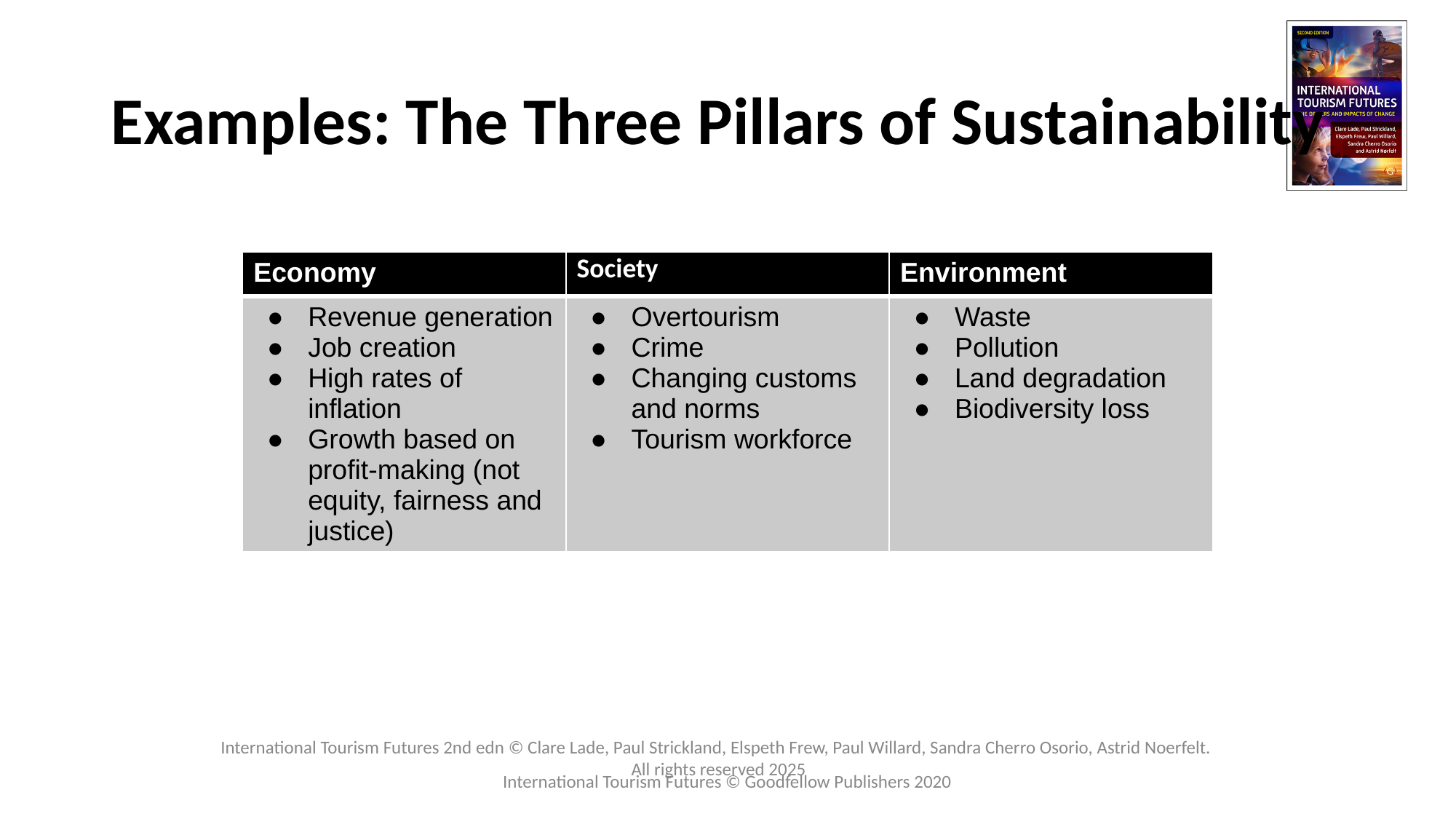

# Examples: The Three Pillars of Sustainability
| Economy | Society | Environment |
| --- | --- | --- |
| Revenue generation Job creation High rates of inflation Growth based on profit-making (not equity, fairness and justice) | Overtourism Crime Changing customs and norms Tourism workforce | Waste Pollution Land degradation Biodiversity loss |
International Tourism Futures © Goodfellow Publishers 2020